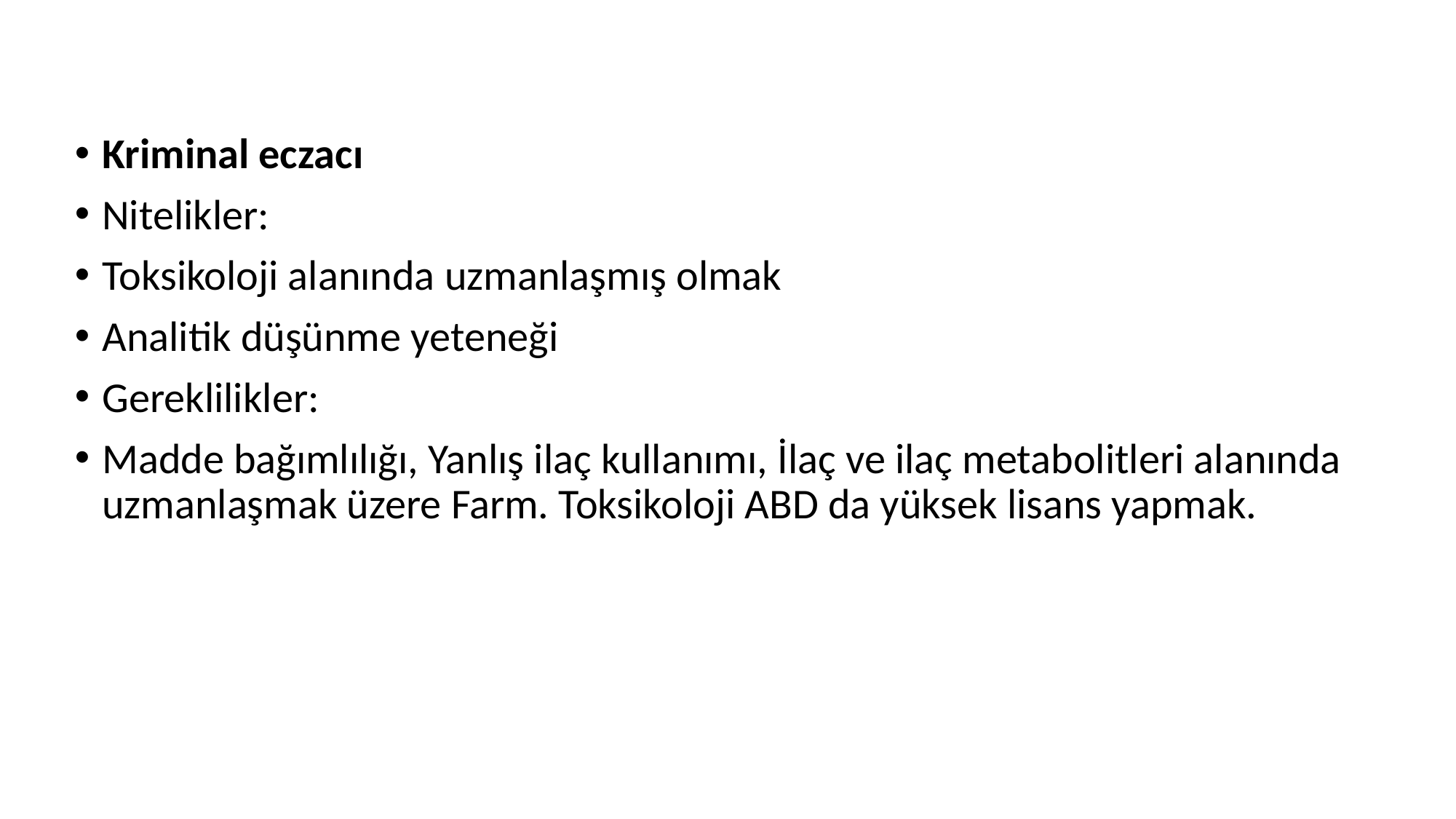

Kriminal eczacı
Nitelikler:
Toksikoloji alanında uzmanlaşmış olmak
Analitik düşünme yeteneği
Gereklilikler:
Madde bağımlılığı, Yanlış ilaç kullanımı, İlaç ve ilaç metabolitleri alanında uzmanlaşmak üzere Farm. Toksikoloji ABD da yüksek lisans yapmak.